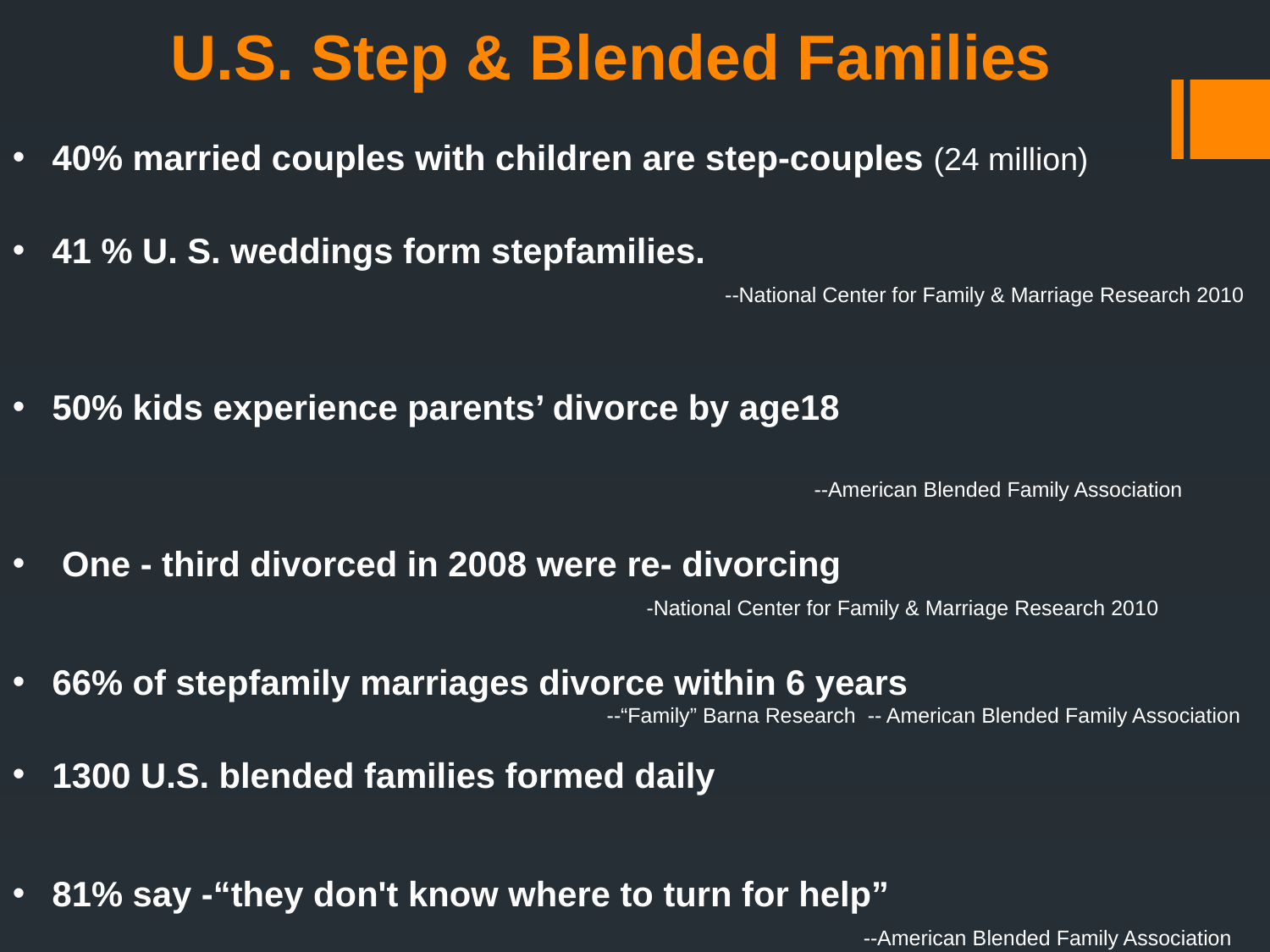

U.S. Step & Blended Families

40% married couples with children are step-couples (24 million)

41 % U. S. weddings form stepfamilies.
    				                       --National Center for Family & Marriage Research 2010

50% kids experience parents’ divorce by age18				                                                											--American Blended Family Association

 One - third divorced in 2008 were re- divorcing  						                        -National Center for Family & Marriage Research 2010
66% of stepfamily marriages divorce within 6 years
			                                    --“Family” Barna Research  -- American Blended Family Association

1300 U.S. blended families formed daily

81% say -“they don't know where to turn for help”
 		          			              	          --American Blended Family Association
 		           -